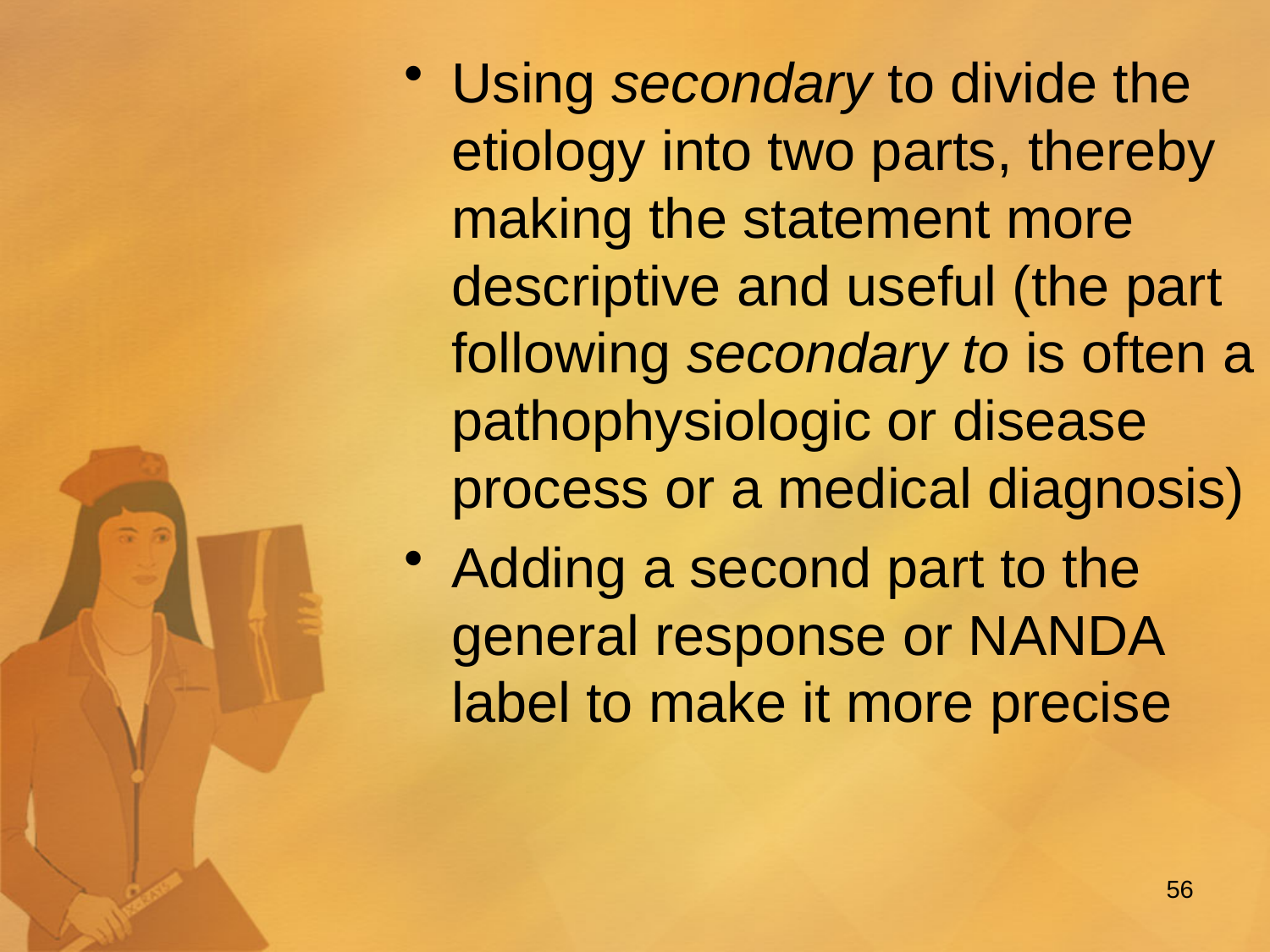

Using secondary to divide the etiology into two parts, thereby making the statement more descriptive and useful (the part following secondary to is often a pathophysiologic or disease process or a medical diagnosis)
Adding a second part to the general response or NANDA label to make it more precise
56